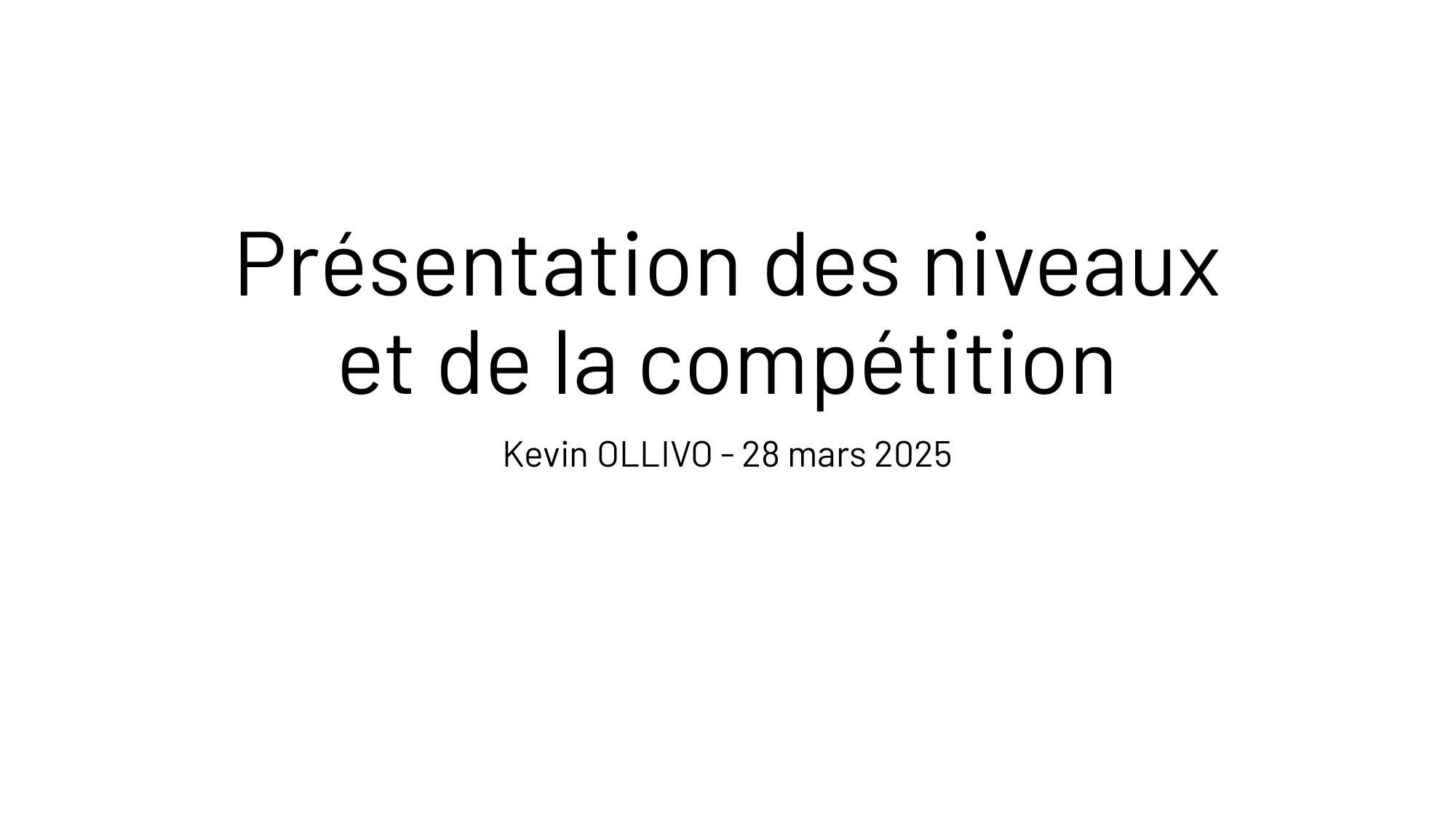

# Présentation des niveaux et de la compétition
Kevin OLLIVO - 28 mars 2025